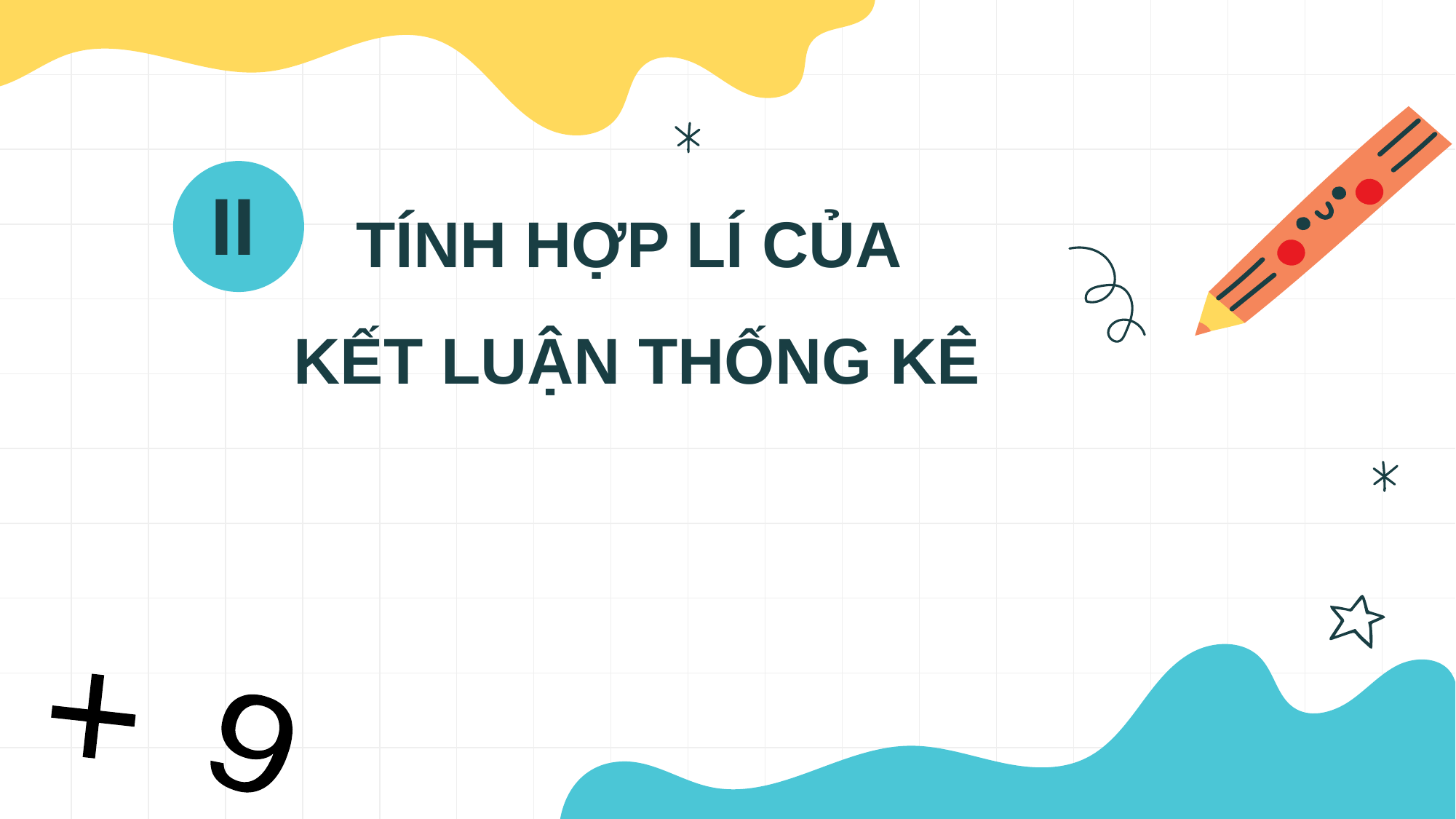

# TÍNH HỢP LÍ CỦA KẾT LUẬN THỐNG KÊ

II
+
9